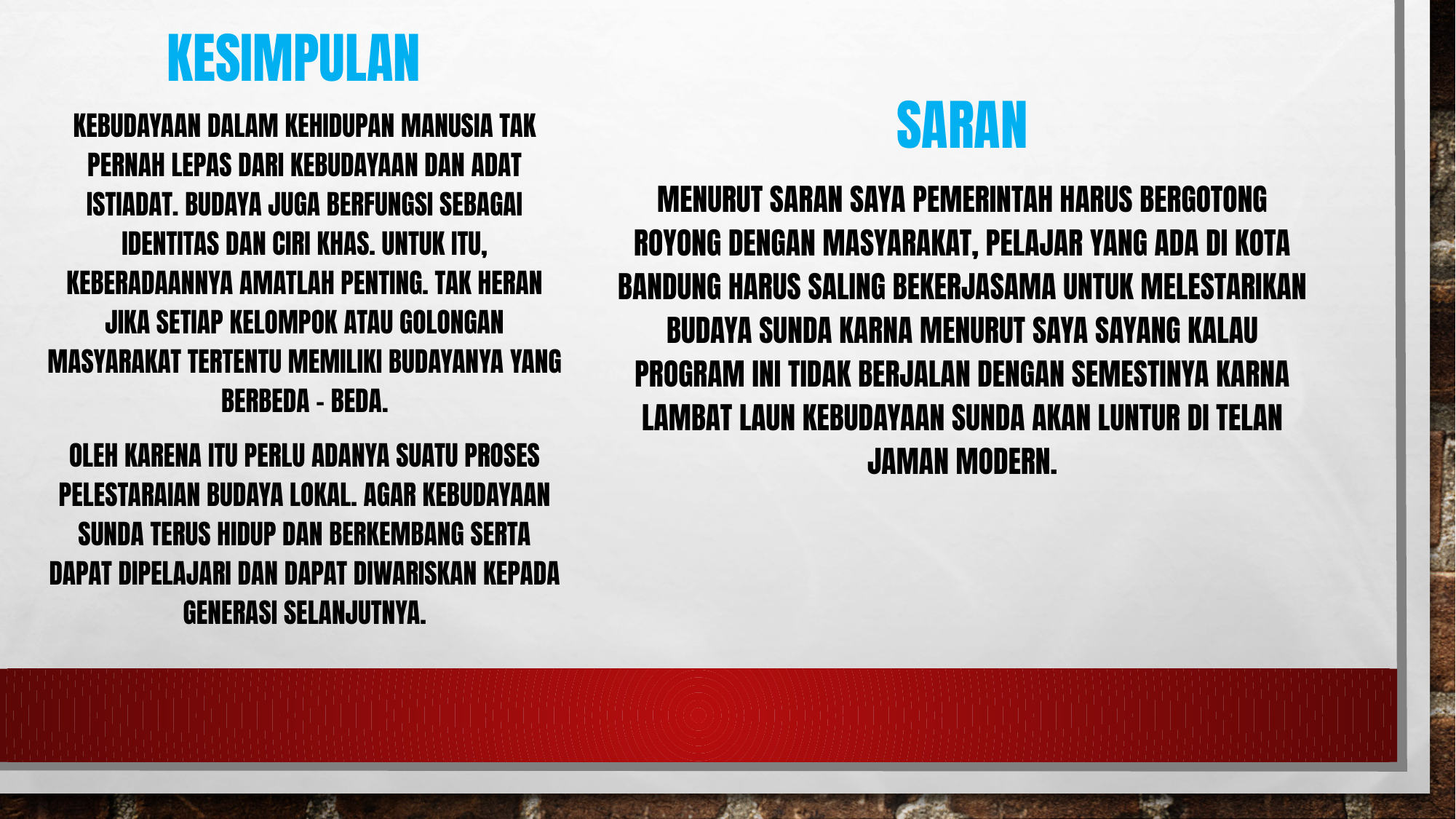

# kesimpulan
SARAN
Menurut saran saya pemerintah harus bergotong royong dengan masyarakat, pelajar yang ada di kota Bandung harus saling bekerjasama untuk melestarikan budaya sunda karna menurut saya sayang kalau program ini tidak berjalan dengan semestinya karna lambat laun kebudayaan sunda akan luntur di telan jaman modern.

Kebudayaan dalam kehidupan manusia tak pernah lepas dari kebudayaan dan adat istiadat. Budaya juga berfungsi sebagai identitas dan ciri khas. Untuk itu, keberadaannya amatlah penting. Tak heran jika setiap kelompok atau golongan masyarakat tertentu memiliki budayanya yang berbeda – beda.
Oleh karena itu perlu adanya suatu proses pelestaraian budaya lokal. Agar kebudayaan Sunda terus hidup dan berkembang serta dapat dipelajari dan dapat diwariskan kepada generasi selanjutnya.